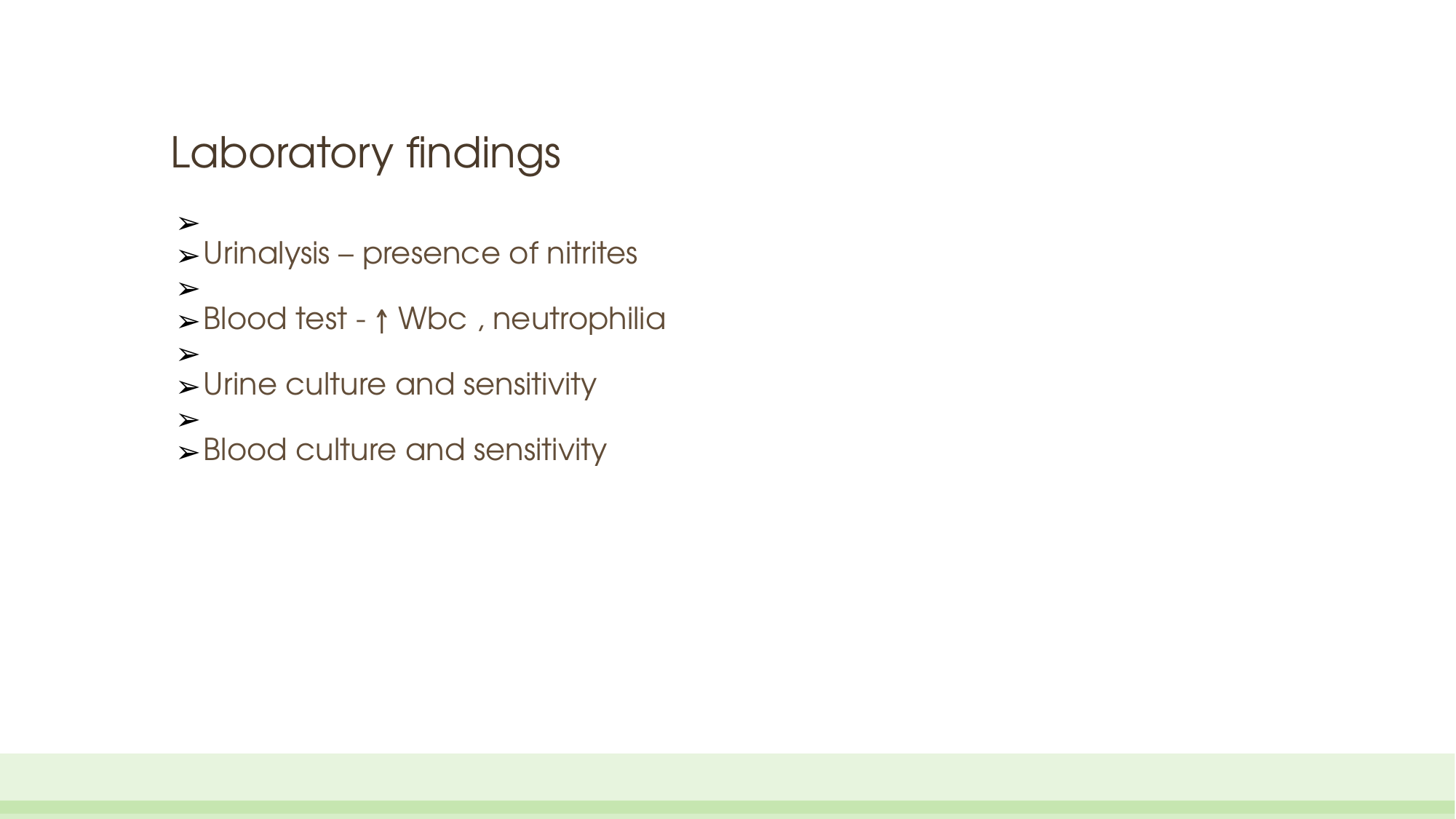

Laboratory findings

Urinalysis – presence of nitrites

Blood test - ↑ Wbc , neutrophilia

Urine culture and sensitivity

Blood culture and sensitivity